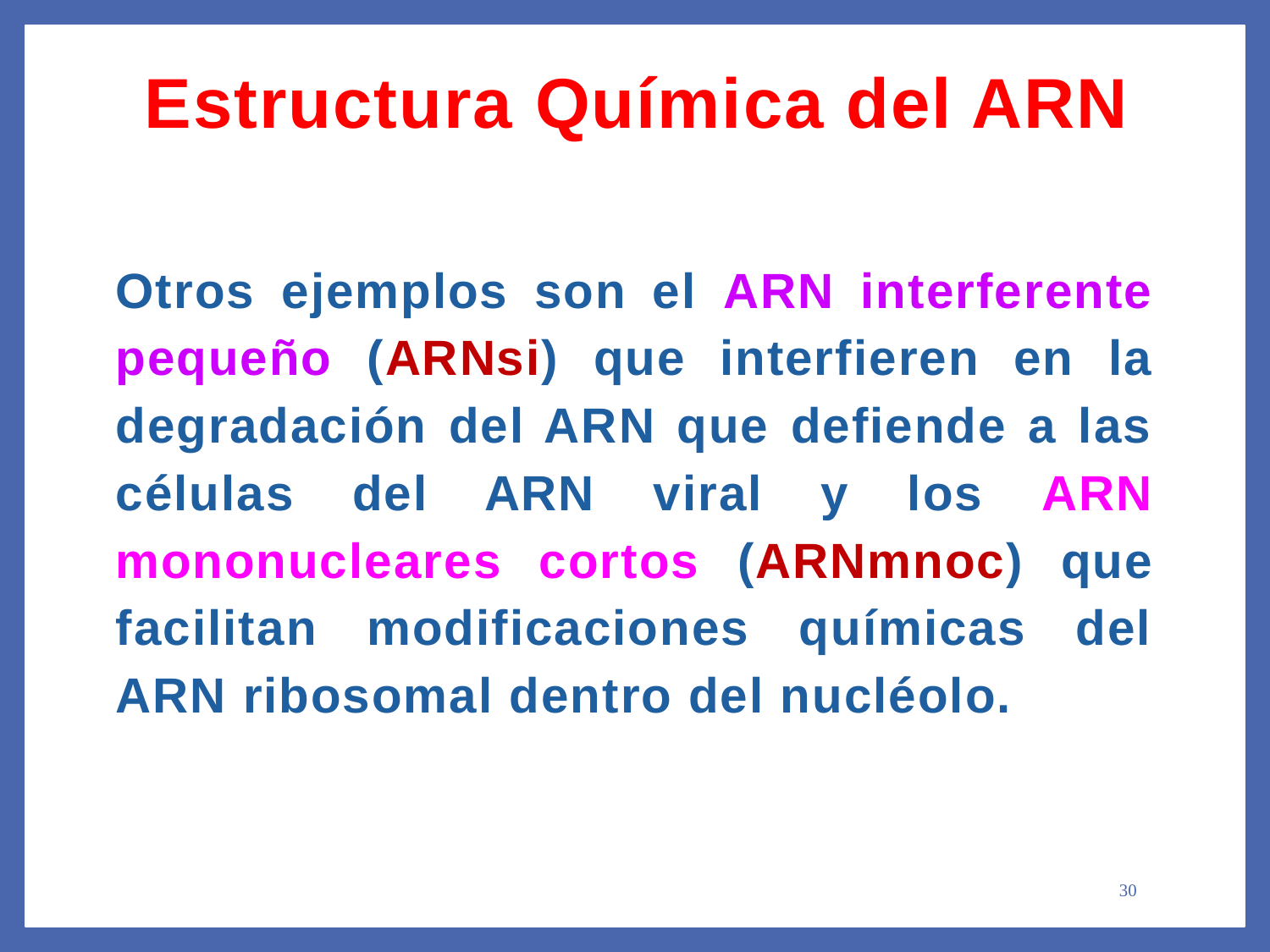

Estructura Química del ARN
Otros ejemplos son el ARN interferente pequeño (ARNsi) que interfieren en la degradación del ARN que defiende a las células del ARN viral y los ARN mononucleares cortos (ARNmnoc) que facilitan modificaciones químicas del ARN ribosomal dentro del nucléolo.
30